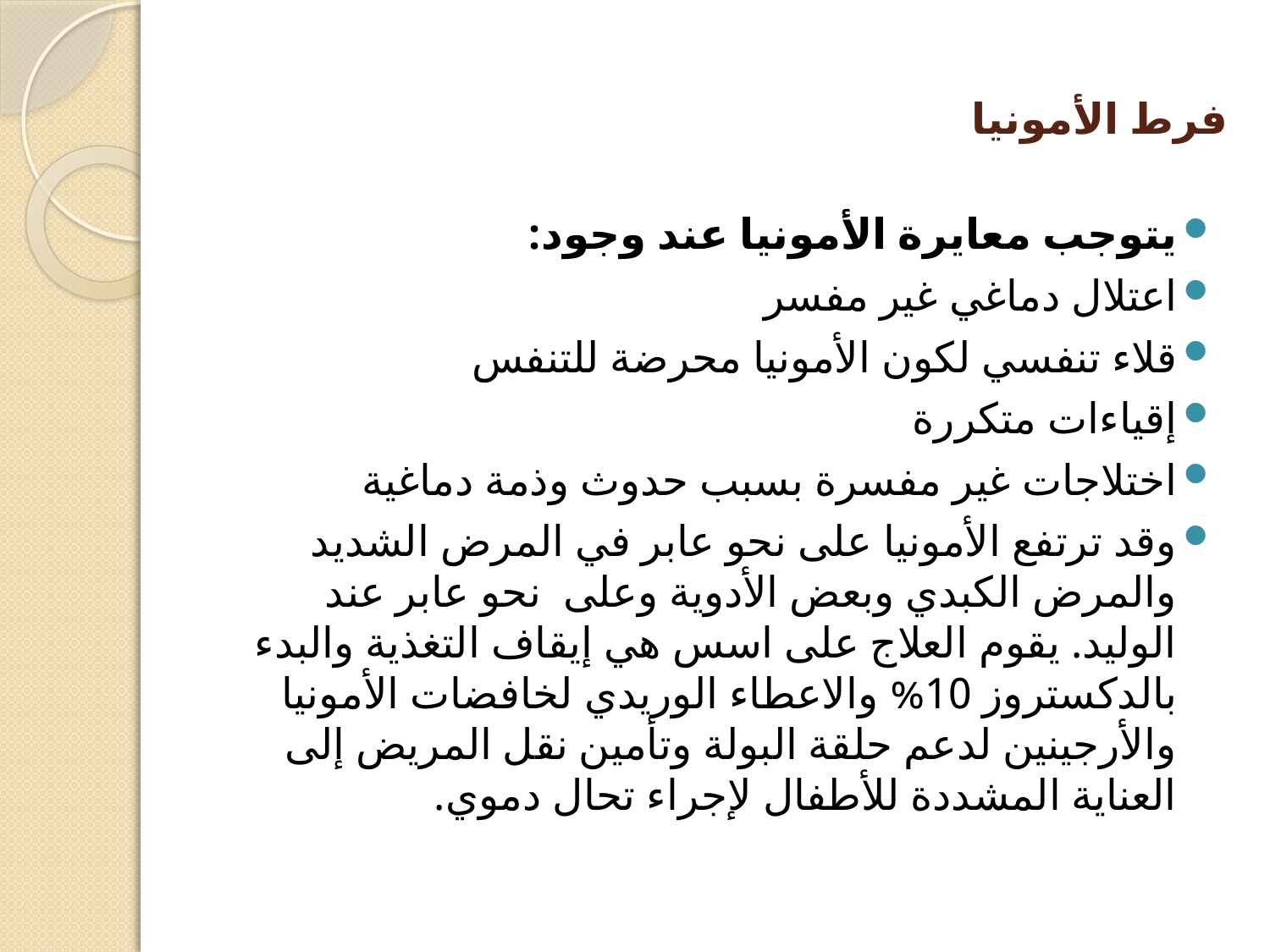

# فرط الأمونيا
يتوجب معايرة الأمونيا عند وجود:
اعتلال دماغي غير مفسر
قلاء تنفسي لكون الأمونيا محرضة للتنفس
إقياءات متكررة
اختلاجات غير مفسرة بسبب حدوث وذمة دماغية
وقد ترتفع الأمونيا على نحو عابر في المرض الشديد والمرض الكبدي وبعض الأدوية وعلى  نحو عابر عند الوليد. يقوم العلاج على اسس هي إيقاف التغذية والبدء بالدكستروز 10% والاعطاء الوريدي لخافضات الأمونيا والأرجينين لدعم حلقة البولة وتأمين نقل المريض إلى العناية المشددة للأطفال لإجراء تحال دموي.